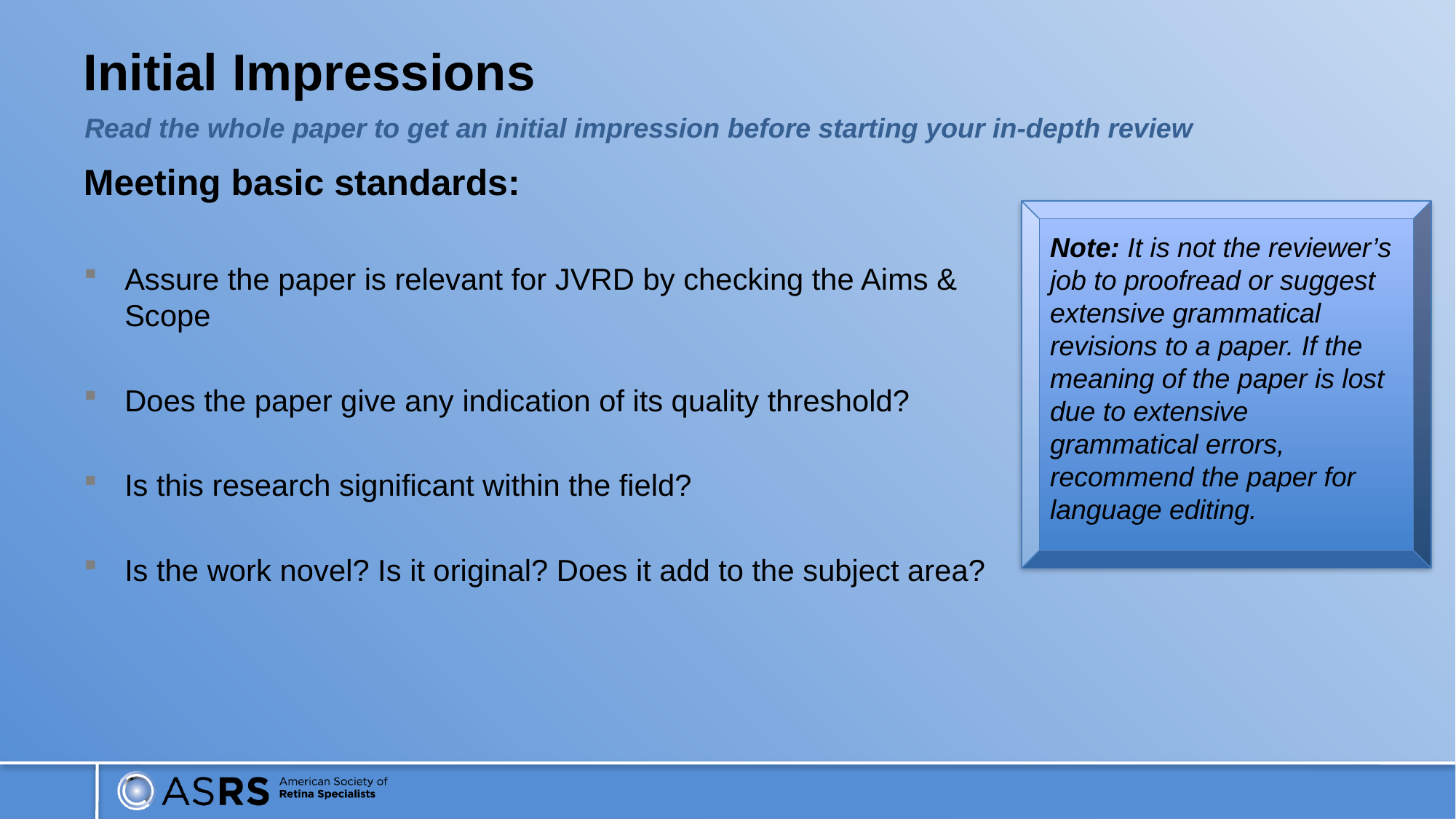

# Initial Impressions
Read the whole paper to get an initial impression before starting your in-depth review
Meeting basic standards:

Assure the paper is relevant for JVRD by checking the Aims & Scope

Does the paper give any indication of its quality threshold?

Is this research significant within the field?

Is the work novel? Is it original? Does it add to the subject area?
Note: It is not the reviewer’s job to proofread or suggest extensive grammatical revisions to a paper. If the meaning of the paper is lost due to extensive grammatical errors, recommend the paper for language editing.